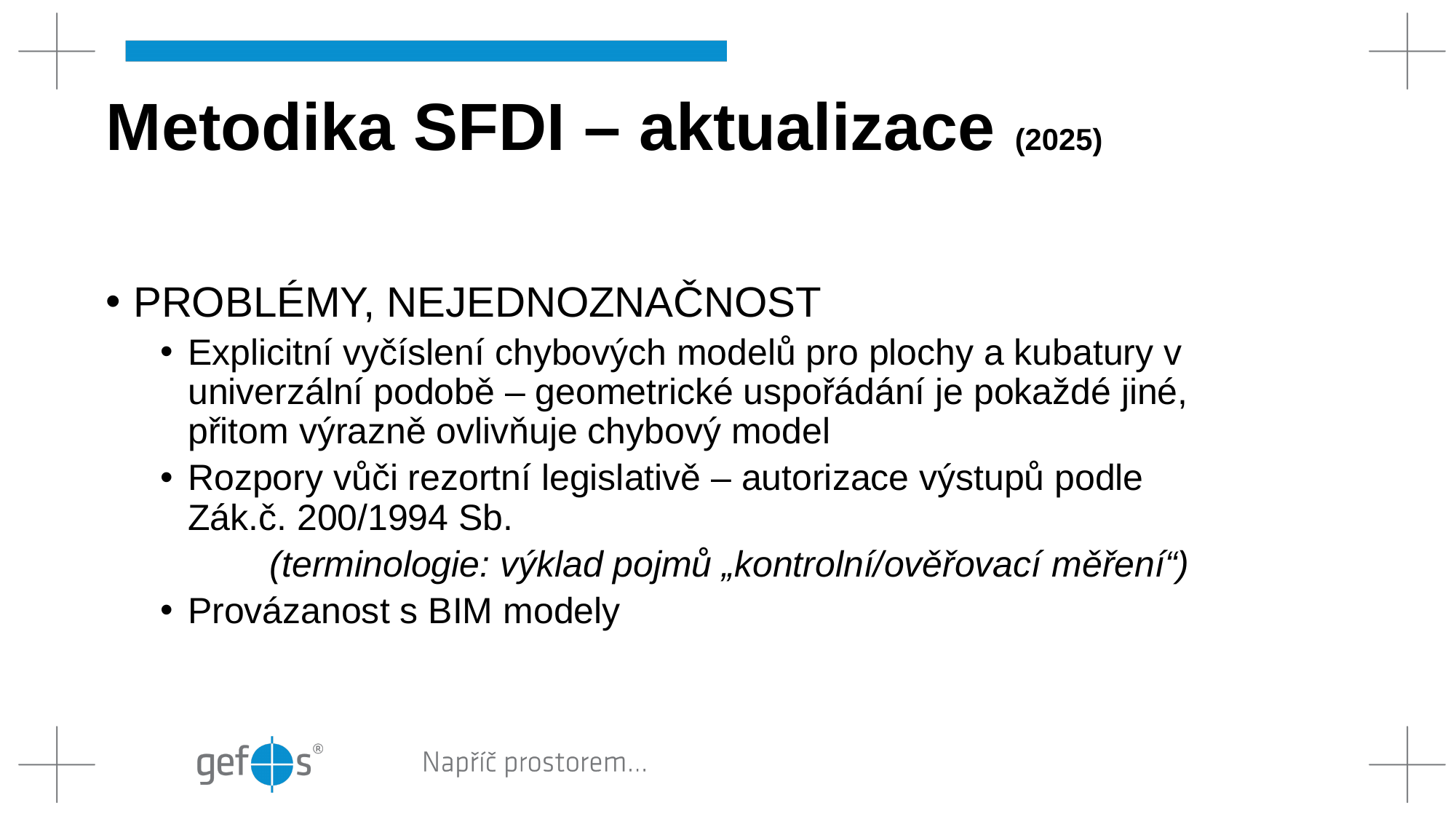

# Metodika SFDI – aktualizace (2025)
PROBLÉMY, NEJEDNOZNAČNOST
Explicitní vyčíslení chybových modelů pro plochy a kubatury v univerzální podobě – geometrické uspořádání je pokaždé jiné, přitom výrazně ovlivňuje chybový model
Rozpory vůči rezortní legislativě – autorizace výstupů podle Zák.č. 200/1994 Sb.
	(terminologie: výklad pojmů „kontrolní/ověřovací měření“)
Provázanost s BIM modely